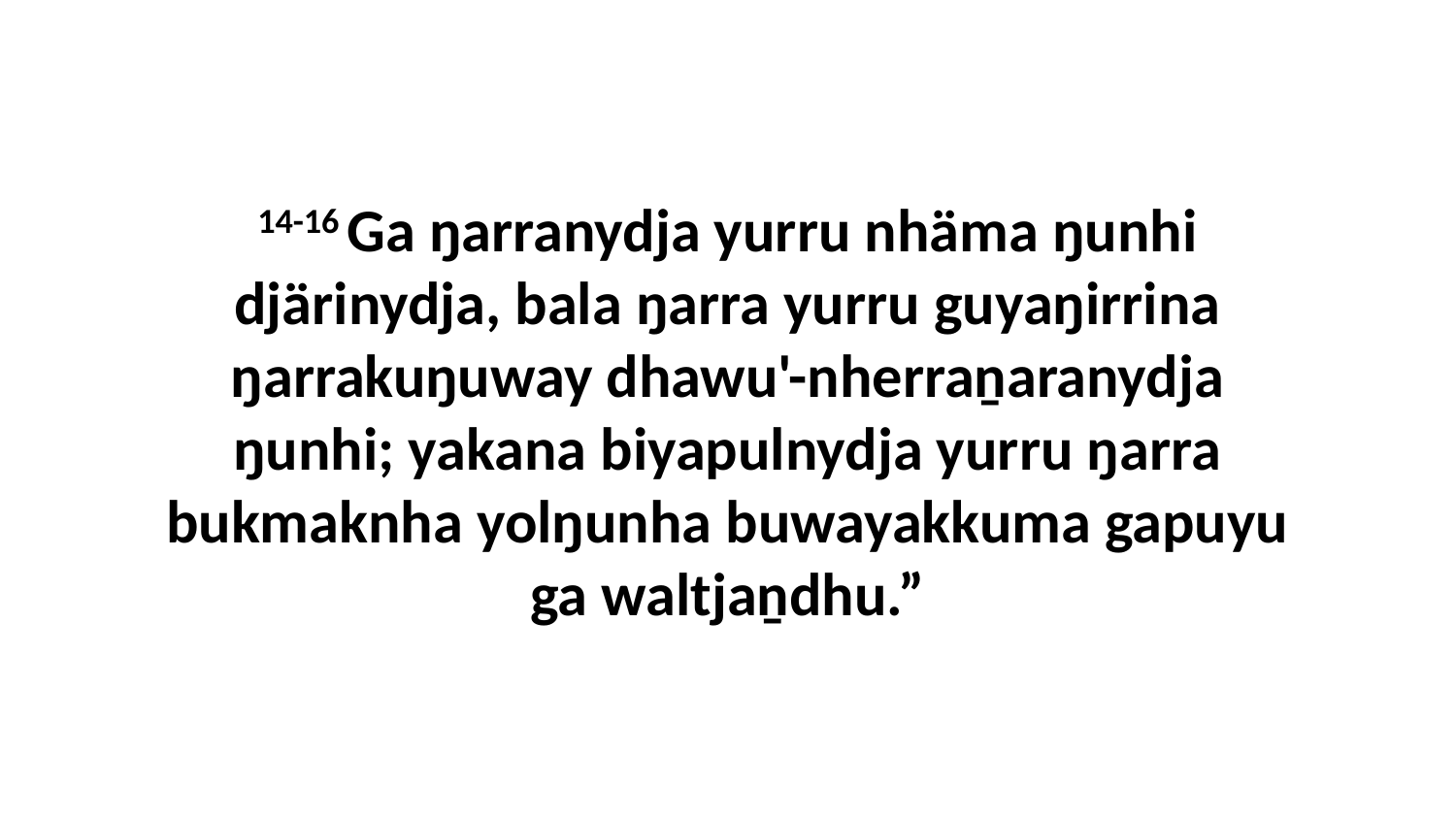

14-16 Ga ŋarranydja yurru nhäma ŋunhi djärinydja, bala ŋarra yurru guyaŋirrina ŋarrakuŋuway dhawu'-nherraṉaranydja ŋunhi; yakana biyapulnydja yurru ŋarra bukmaknha yolŋunha buwayakkuma gapuyu ga waltjaṉdhu.”